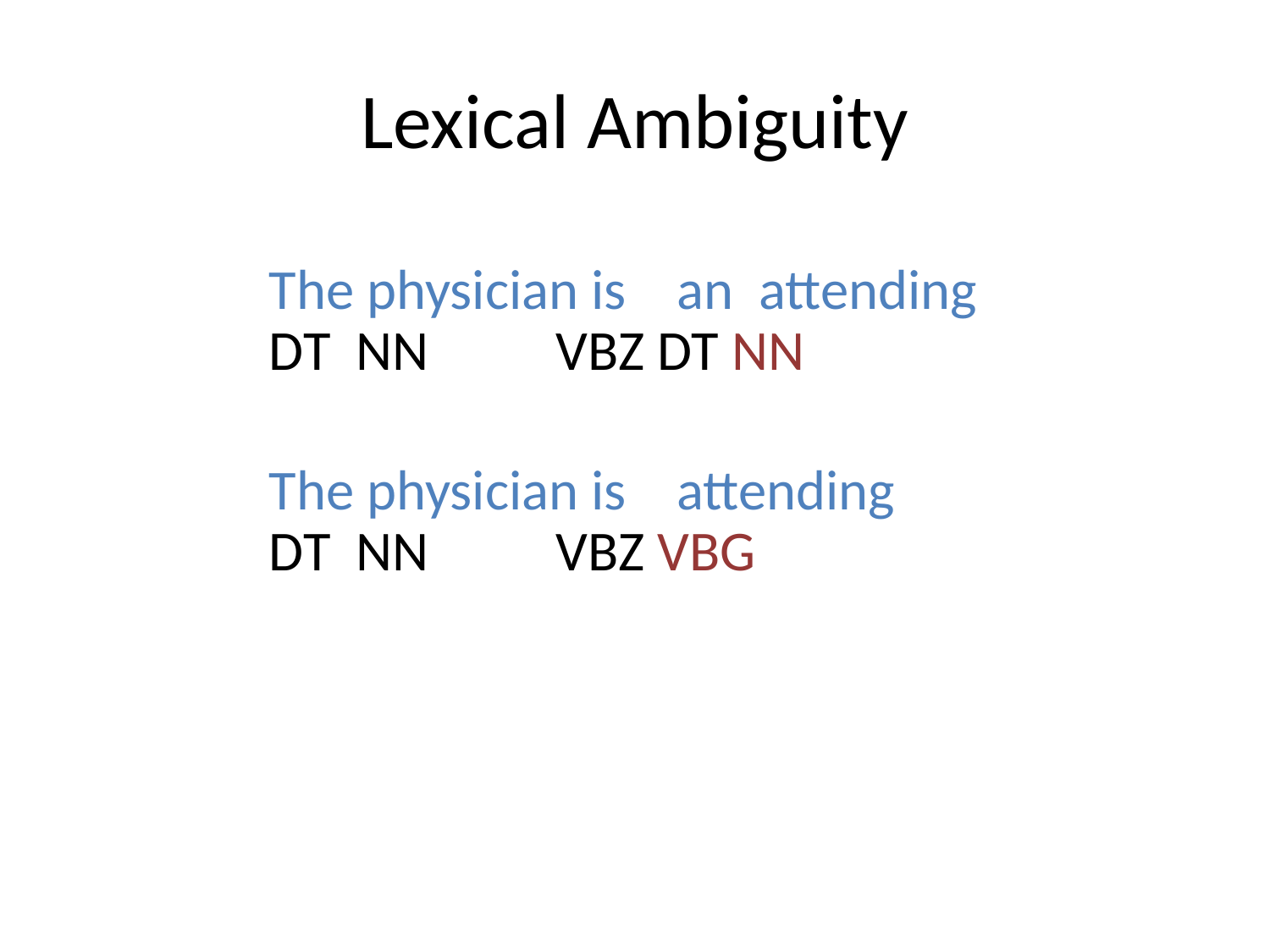

# Lexical Ambiguity
The physician is    an  attending
DT  NN          VBZ DT NN
The physician is    attending
DT  NN          VBZ VBG